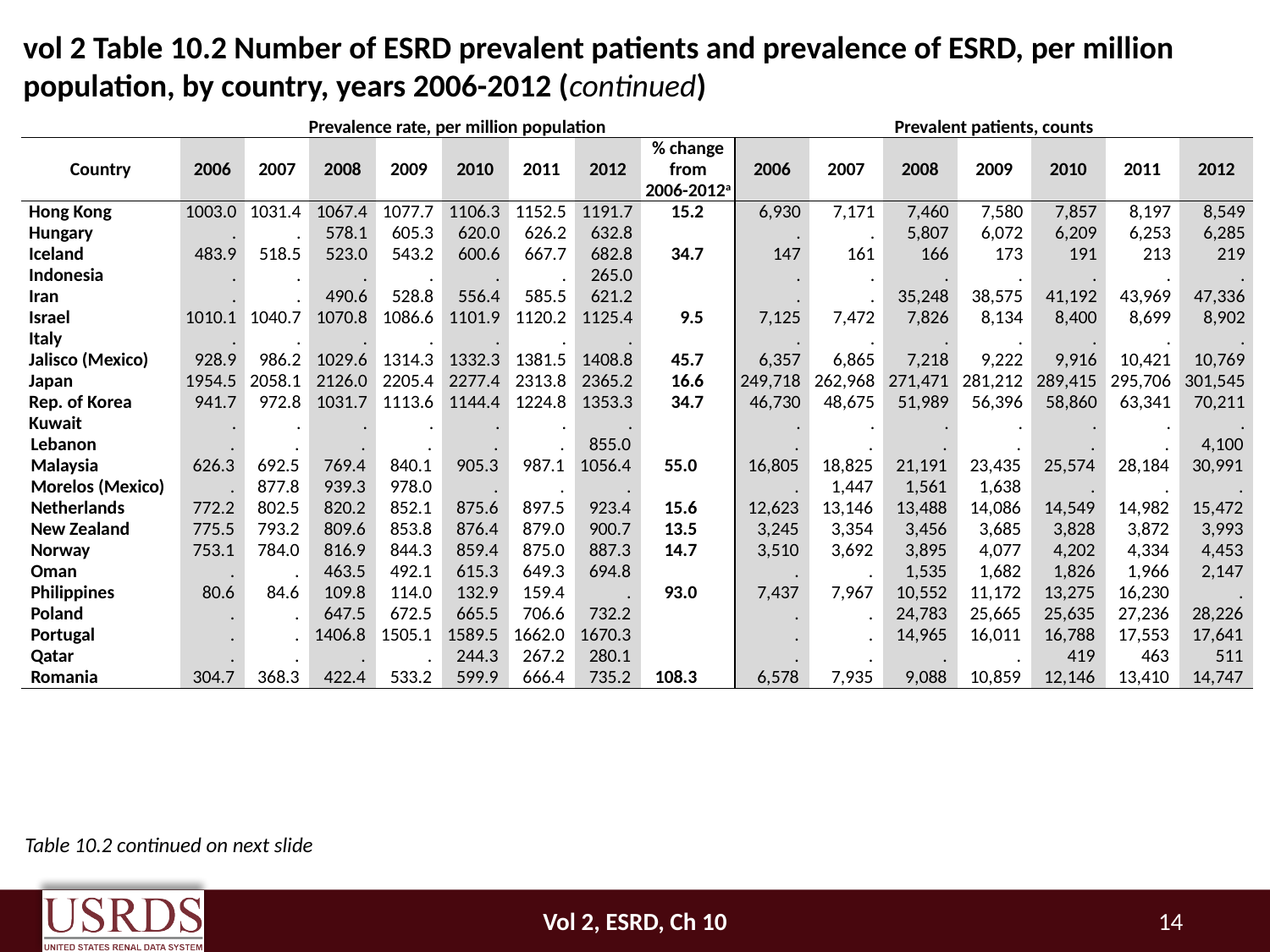

# vol 2 Table 10.2 Number of ESRD prevalent patients and prevalence of ESRD, per million population, by country, years 2006-2012 (continued)
|  | Prevalence rate, per million population |  |  |  |  |  |  |  | Prevalent patients, counts |  |  |  |  |  |  |
| --- | --- | --- | --- | --- | --- | --- | --- | --- | --- | --- | --- | --- | --- | --- | --- |
| Country | 2006 | 2007 | 2008 | 2009 | 2010 | 2011 | 2012 | % change from 2006-2012a | 2006 | 2007 | 2008 | 2009 | 2010 | 2011 | 2012 |
| Hong Kong | 1003.0 | 1031.4 | 1067.4 | 1077.7 | 1106.3 | 1152.5 | 1191.7 | 15.2 | 6,930 | 7,171 | 7,460 | 7,580 | 7,857 | 8,197 | 8,549 |
| Hungary | . | . | 578.1 | 605.3 | 620.0 | 626.2 | 632.8 |  | . | . | 5,807 | 6,072 | 6,209 | 6,253 | 6,285 |
| Iceland | 483.9 | 518.5 | 523.0 | 543.2 | 600.6 | 667.7 | 682.8 | 34.7 | 147 | 161 | 166 | 173 | 191 | 213 | 219 |
| Indonesia | . | . | . | . | . | . | 265.0 |  | . | . | . | . | . | . | . |
| Iran | . | . | 490.6 | 528.8 | 556.4 | 585.5 | 621.2 |  | . | . | 35,248 | 38,575 | 41,192 | 43,969 | 47,336 |
| Israel | 1010.1 | 1040.7 | 1070.8 | 1086.6 | 1101.9 | 1120.2 | 1125.4 | 9.5 | 7,125 | 7,472 | 7,826 | 8,134 | 8,400 | 8,699 | 8,902 |
| Italy | . | . | . | . | . | . | . |  | . | . | . | . | . | . | . |
| Jalisco (Mexico) | 928.9 | 986.2 | 1029.6 | 1314.3 | 1332.3 | 1381.5 | 1408.8 | 45.7 | 6,357 | 6,865 | 7,218 | 9,222 | 9,916 | 10,421 | 10,769 |
| Japan | 1954.5 | 2058.1 | 2126.0 | 2205.4 | 2277.4 | 2313.8 | 2365.2 | 16.6 | 249,718 | 262,968 | 271,471 | 281,212 | 289,415 | 295,706 | 301,545 |
| Rep. of Korea | 941.7 | 972.8 | 1031.7 | 1113.6 | 1144.4 | 1224.8 | 1353.3 | 34.7 | 46,730 | 48,675 | 51,989 | 56,396 | 58,860 | 63,341 | 70,211 |
| Kuwait | . | . | . | . | . | . | . |  | . | . | . | . | . | . | . |
| Lebanon | . | . | . | . | . | . | 855.0 |  | . | . | . | . | . | . | 4,100 |
| Malaysia | 626.3 | 692.5 | 769.4 | 840.1 | 905.3 | 987.1 | 1056.4 | 55.0 | 16,805 | 18,825 | 21,191 | 23,435 | 25,574 | 28,184 | 30,991 |
| Morelos (Mexico) | . | 877.8 | 939.3 | 978.0 | . | . | . |  | . | 1,447 | 1,561 | 1,638 | . | . | . |
| Netherlands | 772.2 | 802.5 | 820.2 | 852.1 | 875.6 | 897.5 | 923.4 | 15.6 | 12,623 | 13,146 | 13,488 | 14,086 | 14,549 | 14,982 | 15,472 |
| New Zealand | 775.5 | 793.2 | 809.6 | 853.8 | 876.4 | 879.0 | 900.7 | 13.5 | 3,245 | 3,354 | 3,456 | 3,685 | 3,828 | 3,872 | 3,993 |
| Norway | 753.1 | 784.0 | 816.9 | 844.3 | 859.4 | 875.0 | 887.3 | 14.7 | 3,510 | 3,692 | 3,895 | 4,077 | 4,202 | 4,334 | 4,453 |
| Oman | . | . | 463.5 | 492.1 | 615.3 | 649.3 | 694.8 |  | . | . | 1,535 | 1,682 | 1,826 | 1,966 | 2,147 |
| Philippines | 80.6 | 84.6 | 109.8 | 114.0 | 132.9 | 159.4 | . | 93.0 | 7,437 | 7,967 | 10,552 | 11,172 | 13,275 | 16,230 | . |
| Poland | . | . | 647.5 | 672.5 | 665.5 | 706.6 | 732.2 |  | . | . | 24,783 | 25,665 | 25,635 | 27,236 | 28,226 |
| Portugal | . | . | 1406.8 | 1505.1 | 1589.5 | 1662.0 | 1670.3 |  | . | . | 14,965 | 16,011 | 16,788 | 17,553 | 17,641 |
| Qatar | . | . | . | . | 244.3 | 267.2 | 280.1 |  | . | . | . | . | 419 | 463 | 511 |
| Romania | 304.7 | 368.3 | 422.4 | 533.2 | 599.9 | 666.4 | 735.2 | 108.3 | 6,578 | 7,935 | 9,088 | 10,859 | 12,146 | 13,410 | 14,747 |
Table 10.2 continued on next slide
Vol 2, ESRD, Ch 10
14